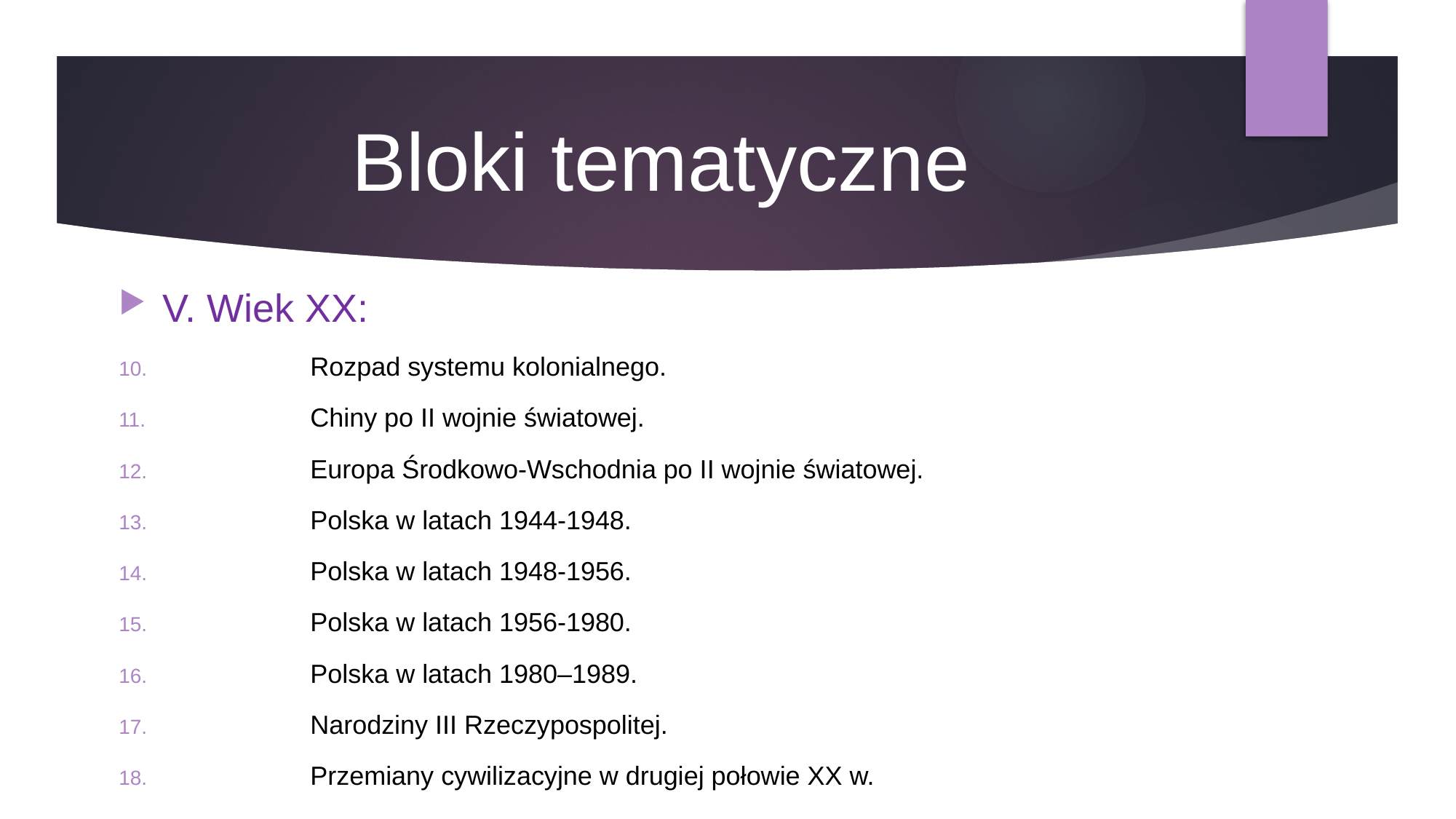

# Bloki tematyczne
V. Wiek XX:
Rozpad systemu kolonialnego.
Chiny po II wojnie światowej.
Europa Środkowo-Wschodnia po II wojnie światowej.
Polska w latach 1944-1948.
Polska w latach 1948-1956.
Polska w latach 1956-1980.
Polska w latach 1980–1989.
Narodziny III Rzeczypospolitej.
Przemiany cywilizacyjne w drugiej połowie XX w.